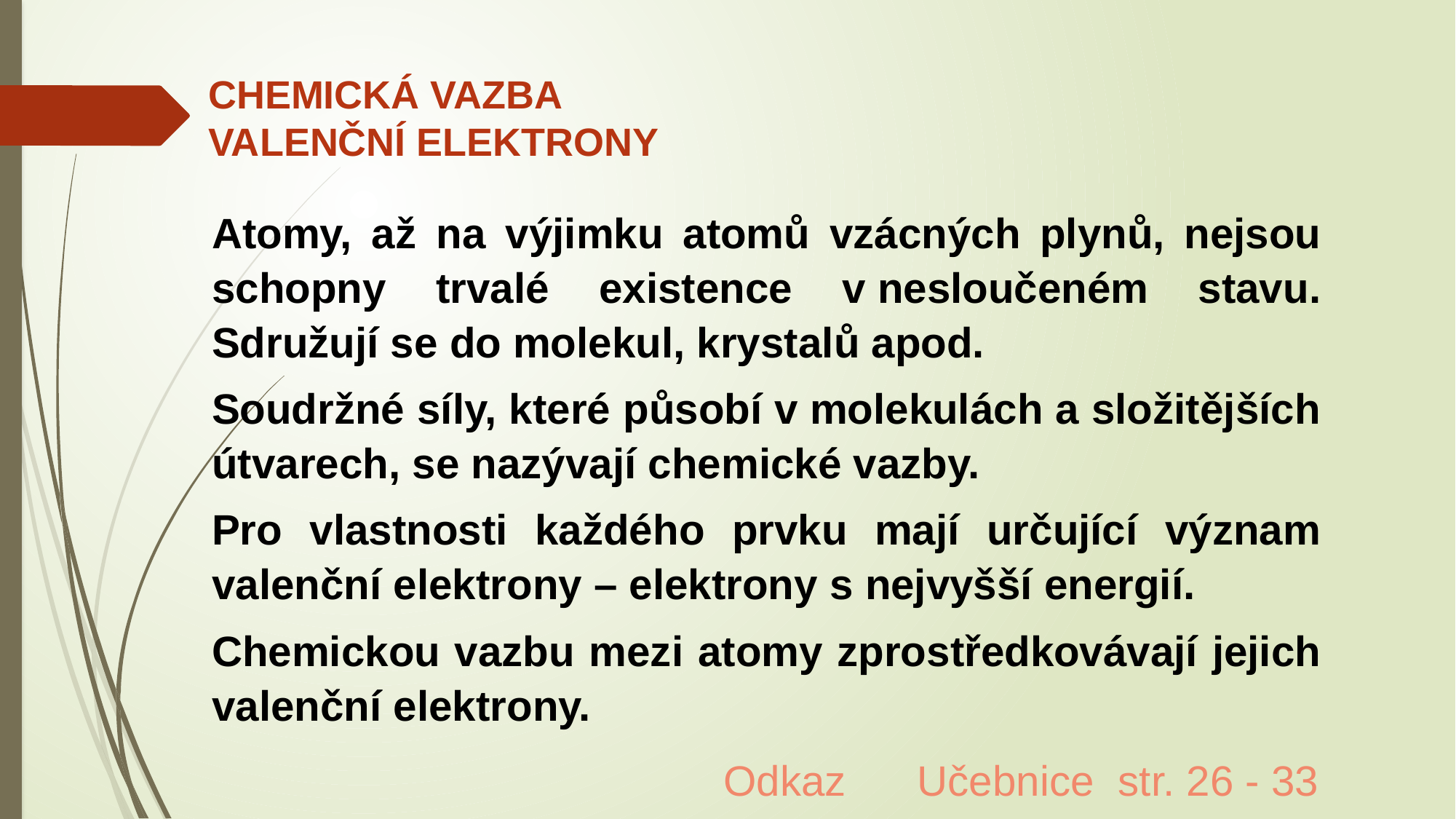

# CHEMICKÁ VAZBA VALENČNÍ ELEKTRONY
Atomy, až na výjimku atomů vzácných plynů, nejsou schopny trvalé existence v nesloučeném stavu. Sdružují se do molekul, krystalů apod.
Soudržné síly, které působí v molekulách a složitějších útvarech, se nazývají chemické vazby.
Pro vlastnosti každého prvku mají určující význam valenční elektrony – elektrony s nejvyšší energií.
Chemickou vazbu mezi atomy zprostředkovávají jejich valenční elektrony.
Odkaz      Učebnice  str. 26 - 33